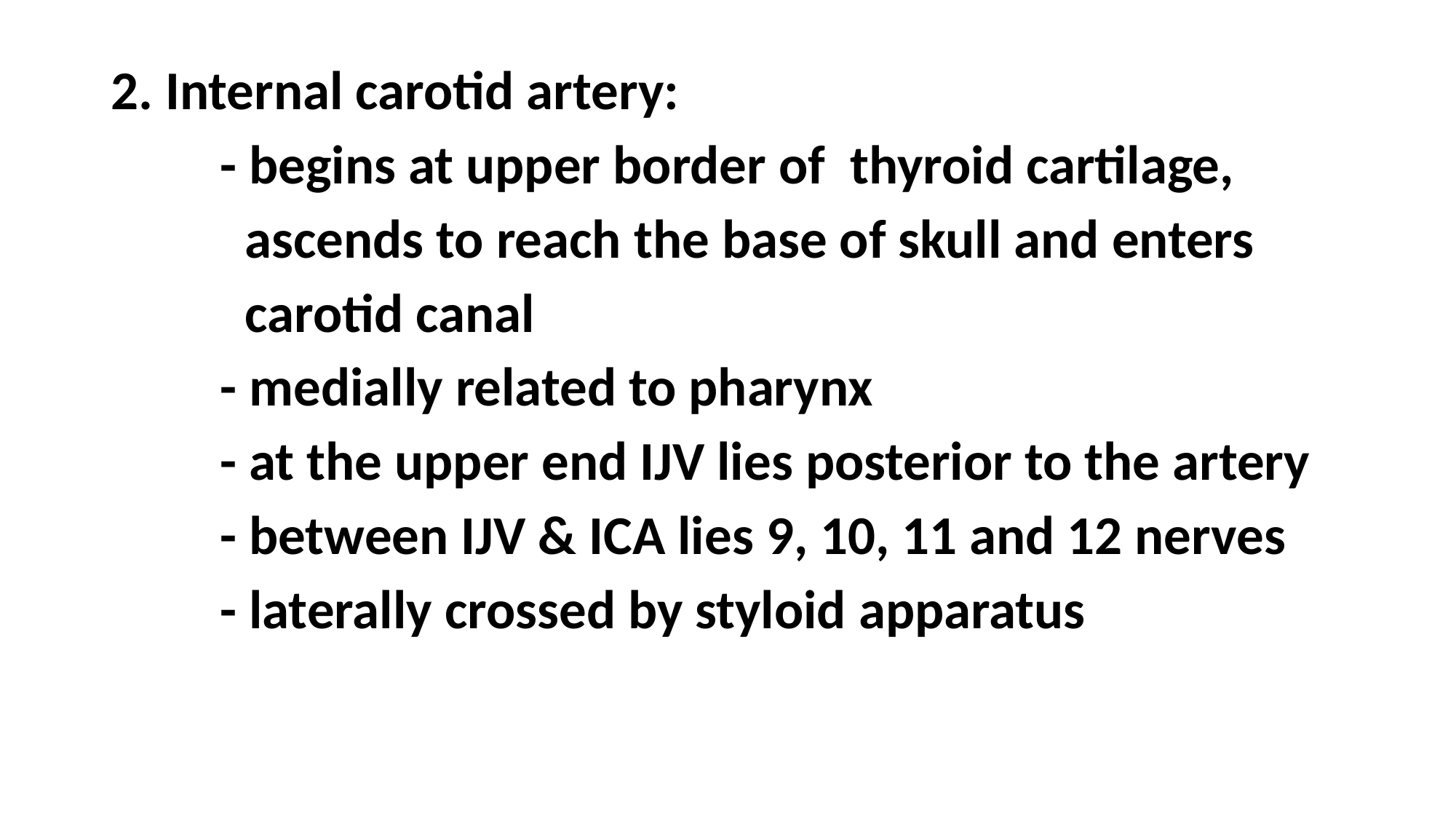

2. Internal carotid artery:
	- begins at upper border of  thyroid cartilage,
	  ascends to reach the base of skull and enters
	  carotid canal
	- medially related to pharynx
	- at the upper end IJV lies posterior to the artery
	- between IJV & ICA lies 9, 10, 11 and 12 nerves
	- laterally crossed by styloid apparatus